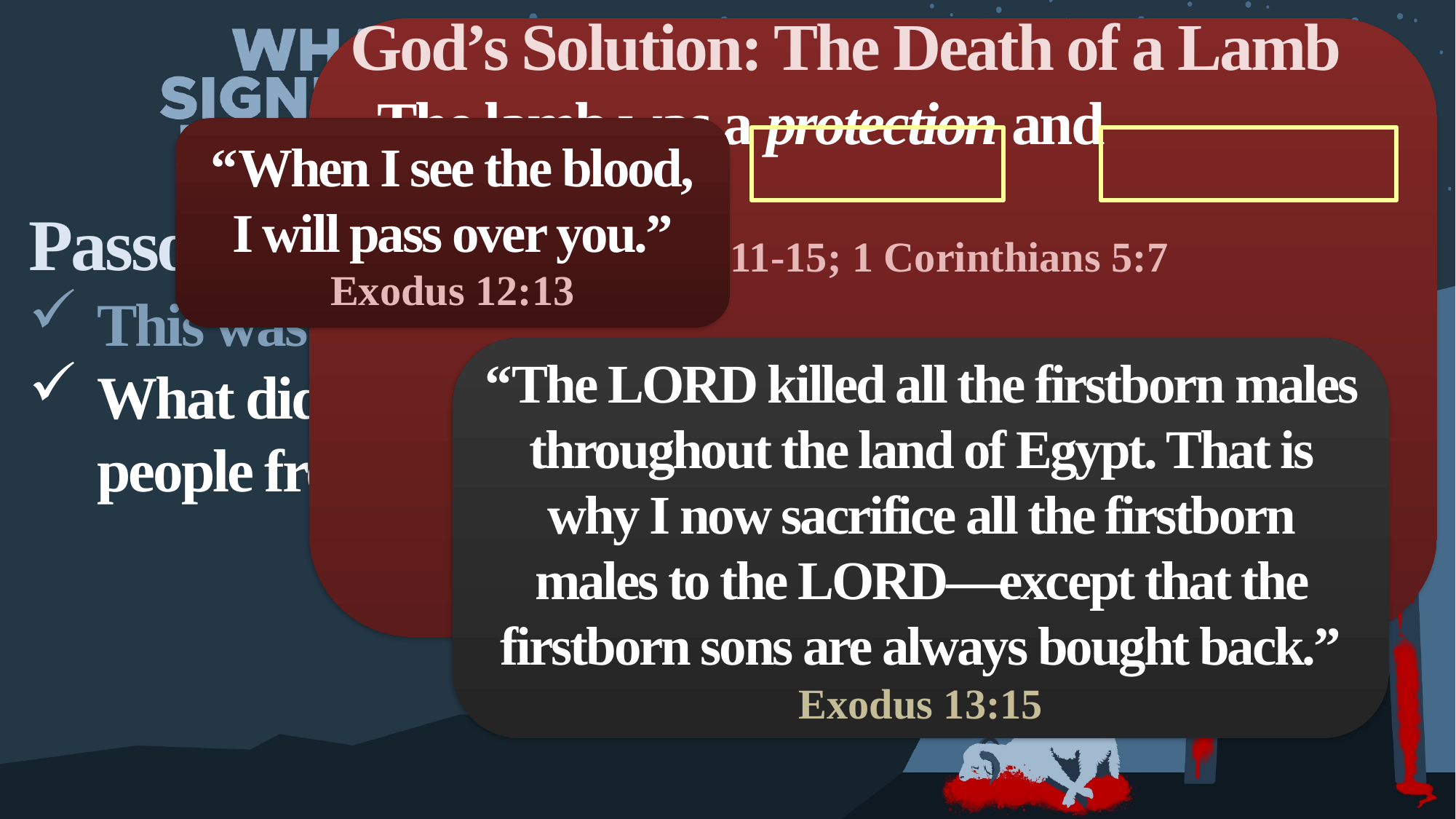

God’s Solution: The Death of a Lamb
The lamb was a protection and substitution.
Exodus 12:13; 13:11-15; 1 Corinthians 5:7

“When I see the blood,
I will pass over you.”
Exodus 12:13

Passover foreshadows Jesus
This was an act of God’s judgment.
What did God provide to keep the people from judgment?
“The LORD killed all the firstborn males throughout the land of Egypt. That is why I now sacrifice all the firstborn males to the LORD—except that the firstborn sons are always bought back.”
Exodus 13:15